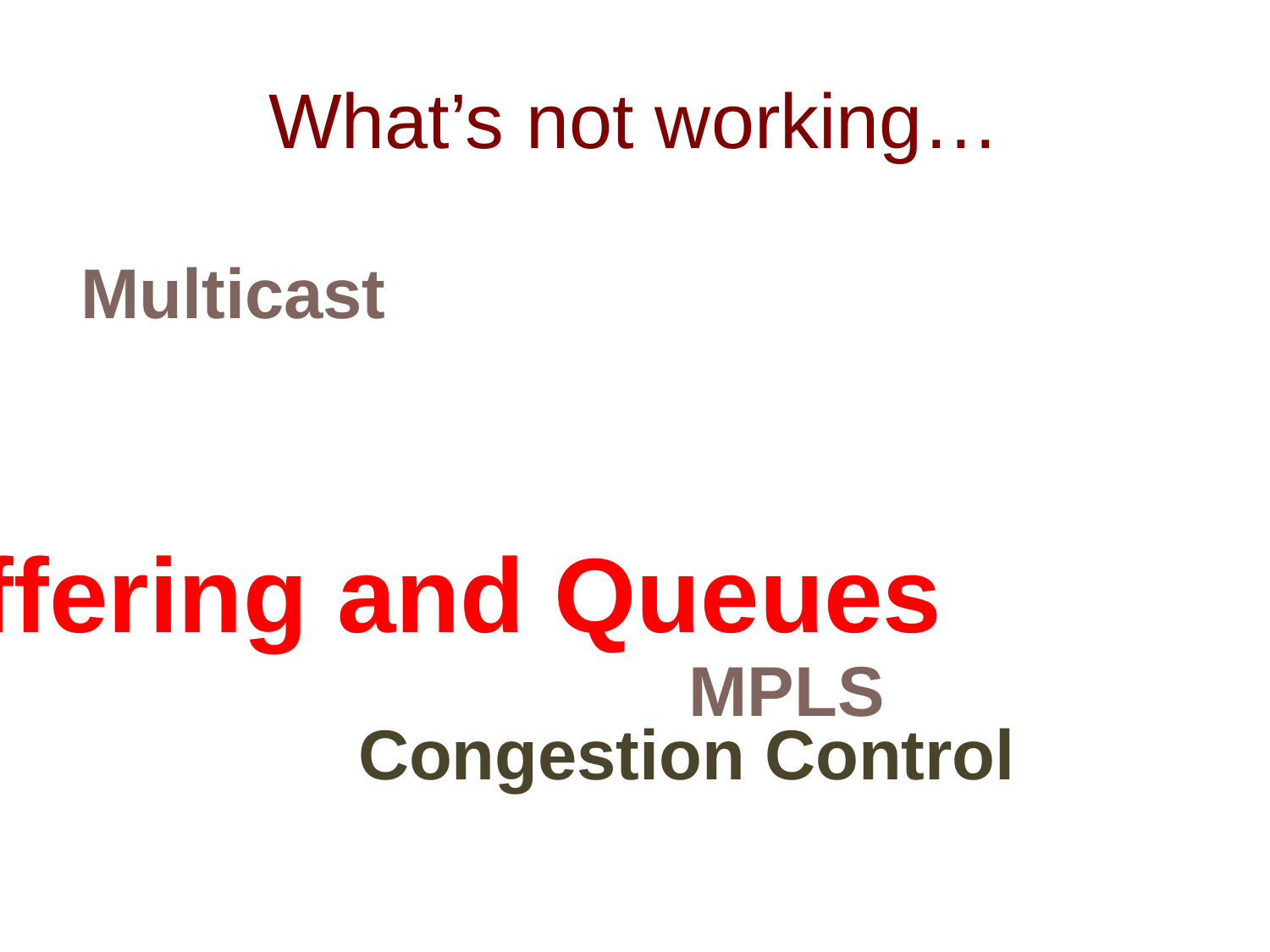

# What’s not working…
Multicast
Buffering and Queues
MPLS
Congestion Control